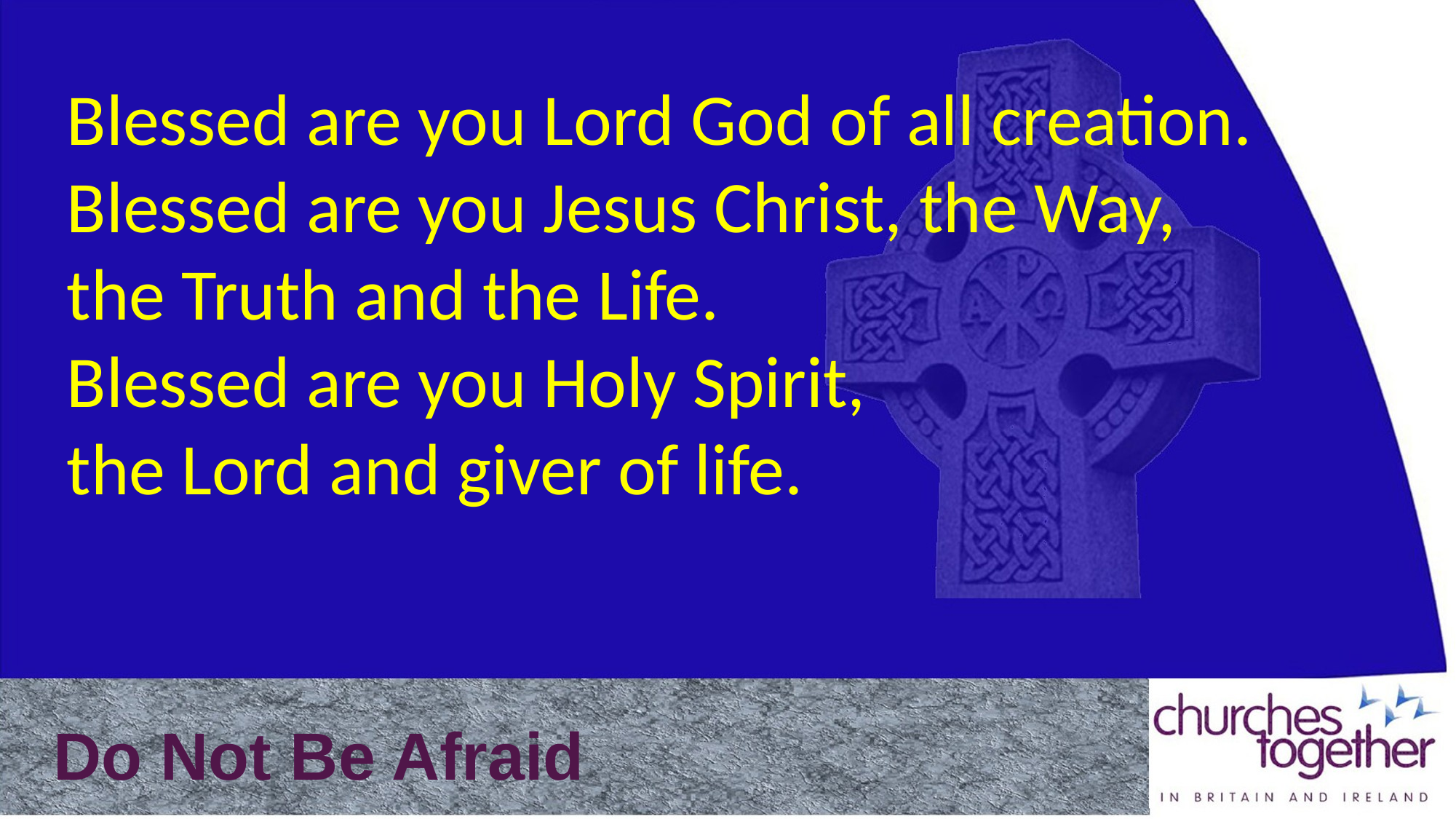

Blessed are you Lord God of all creation.
Blessed are you Jesus Christ, the Way, the Truth and the Life.
Blessed are you Holy Spirit,
the Lord and giver of life.
Do Not Be Afraid